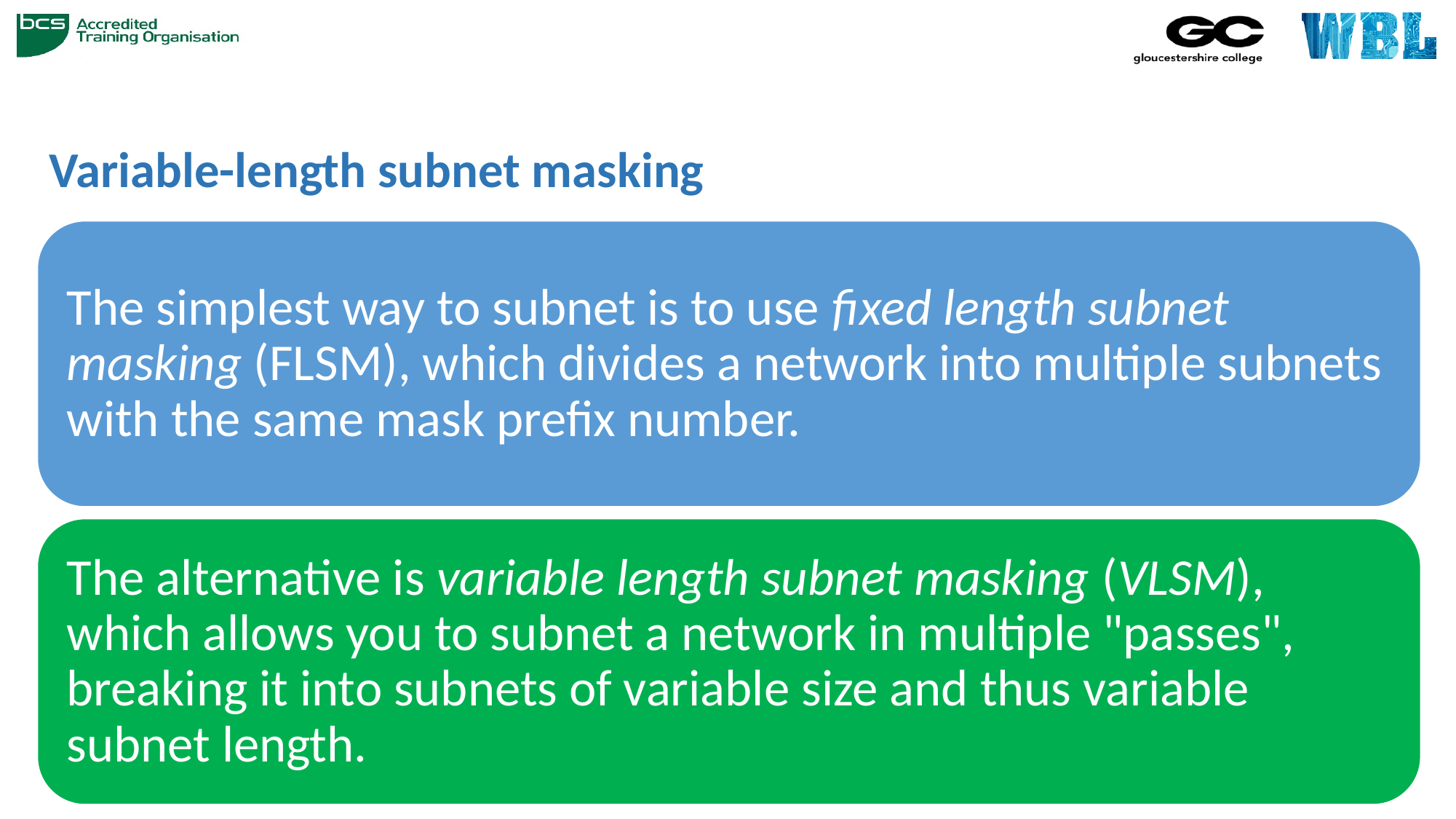

# Variable-length subnet masking
The simplest way to subnet is to use fixed length subnet masking (FLSM), which divides a network into multiple subnets with the same mask prefix number.
The alternative is variable length subnet masking (VLSM), which allows you to subnet a network in multiple "passes", breaking it into subnets of variable size and thus variable subnet length.